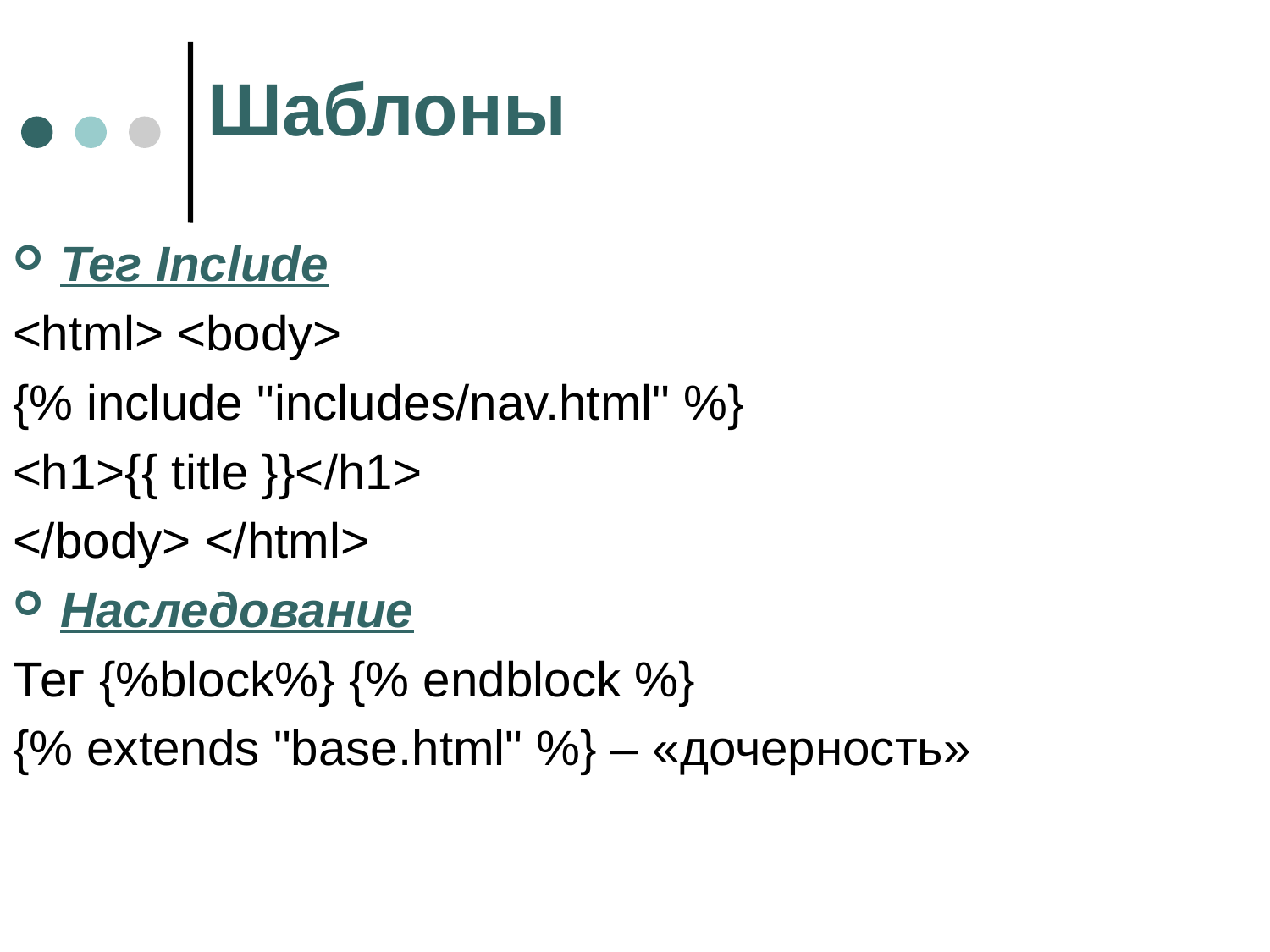

# Шаблоны
Тег Include
<html> <body>
{% include "includes/nav.html" %}
<h1>{{ title }}</h1>
</body> </html>
Наследование
Тег {%block%} {% endblock %}
{% extends "base.html" %} – «дочерность»